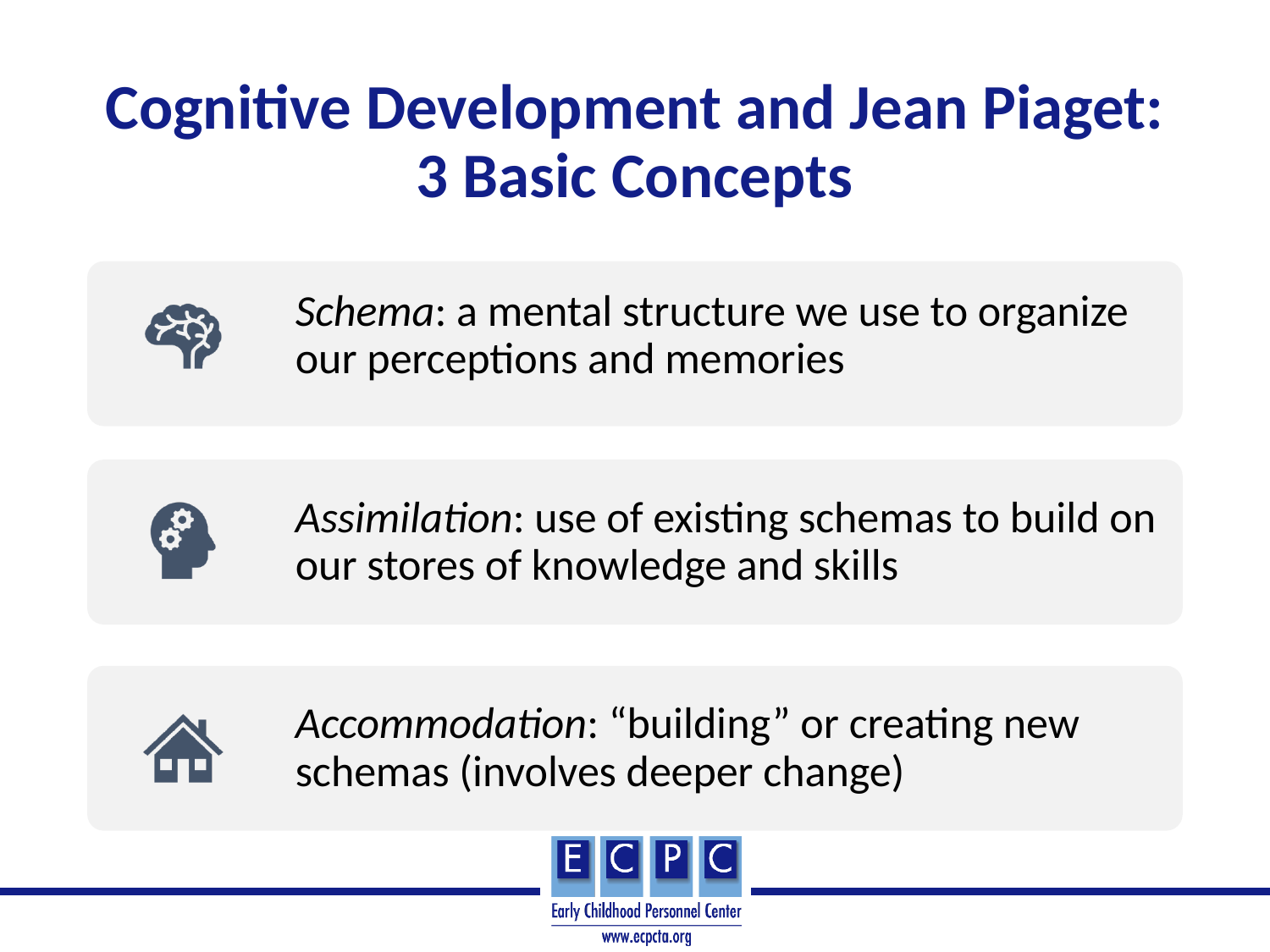

# Cognitive Development and Jean Piaget: 3 Basic Concepts

Schema: a mental structure we use to organize our perceptions and memories

Assimilation: use of existing schemas to build on our stores of knowledge and skills

Accommodation: “building” or creating new schemas (involves deeper change)